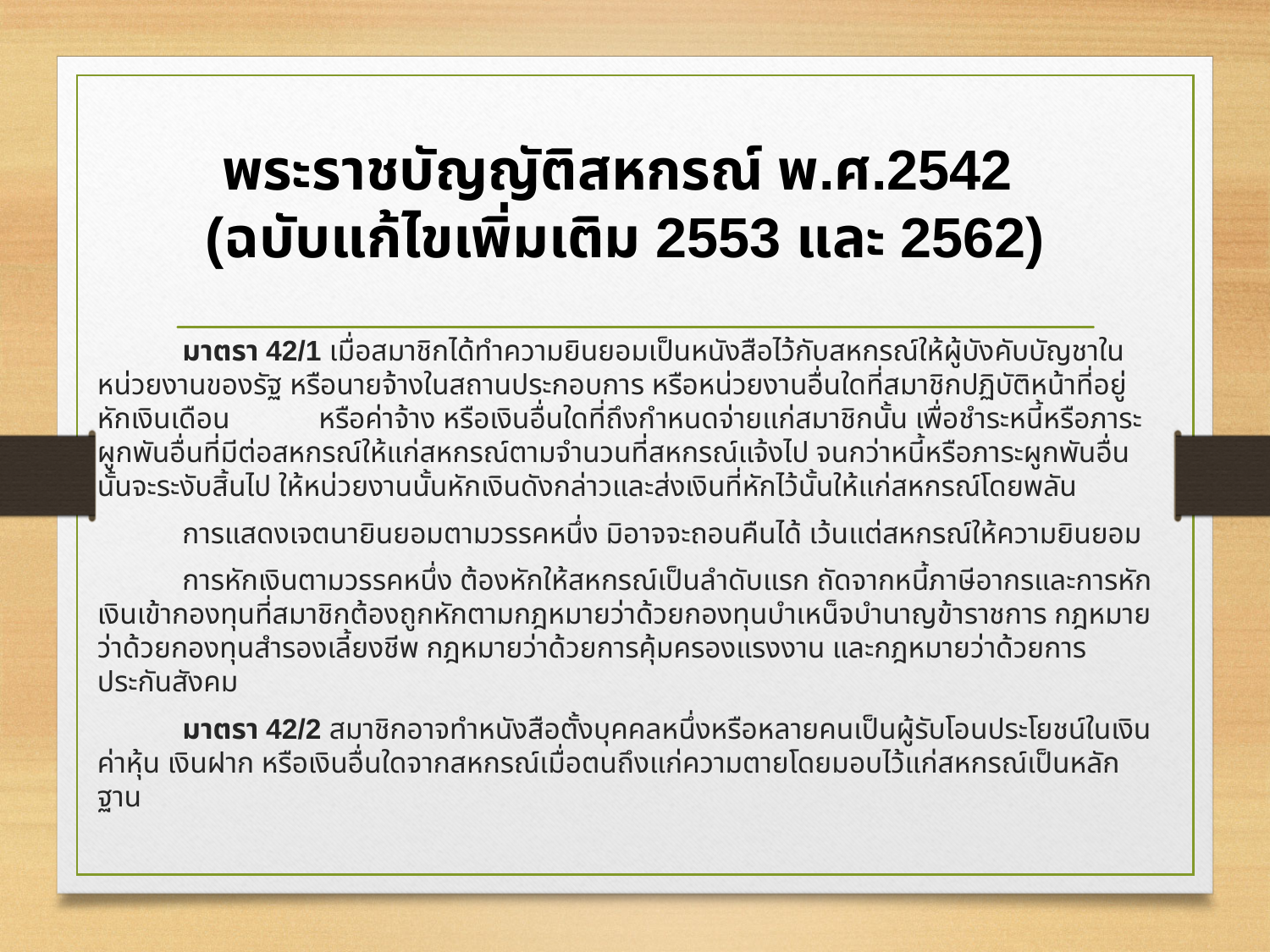

# พระราชบัญญัติสหกรณ์ พ.ศ.2542 (ฉบับแก้ไขเพิ่มเติม 2553 และ 2562)
	มาตรา 42/1 เมื่อสมาชิกได้ทำความยินยอมเป็นหนังสือไว้กับสหกรณ์ให้ผู้บังคับบัญชาในหน่วยงานของรัฐ หรือนายจ้างในสถานประกอบการ หรือหน่วยงานอื่นใดที่สมาชิกปฏิบัติหน้าที่อยู่หักเงินเดือน            หรือค่าจ้าง หรือเงินอื่นใดที่ถึงกำหนดจ่ายแก่สมาชิกนั้น เพื่อชำระหนี้หรือภาระผูกพันอื่นที่มีต่อสหกรณ์ให้แก่สหกรณ์ตามจำนวนที่สหกรณ์แจ้งไป จนกว่าหนี้หรือภาระผูกพันอื่นนั้นจะระงับสิ้นไป ให้หน่วยงานนั้นหักเงินดังกล่าวและส่งเงินที่หักไว้นั้นให้แก่สหกรณ์โดยพลัน
	การแสดงเจตนายินยอมตามวรรคหนึ่ง มิอาจจะถอนคืนได้ เว้นแต่สหกรณ์ให้ความยินยอม
	การหักเงินตามวรรคหนึ่ง ต้องหักให้สหกรณ์เป็นลำดับแรก ถัดจากหนี้ภาษีอากรและการหักเงินเข้ากองทุนที่สมาชิกต้องถูกหักตามกฎหมายว่าด้วยกองทุนบำเหน็จบำนาญข้าราชการ กฎหมายว่าด้วยกองทุนสำรองเลี้ยงชีพ กฎหมายว่าด้วยการคุ้มครองแรงงาน และกฎหมายว่าด้วยการประกันสังคม
	มาตรา 42/2 สมาชิกอาจทำหนังสือตั้งบุคคลหนึ่งหรือหลายคนเป็นผู้รับโอนประโยชน์ในเงินค่าหุ้น เงินฝาก หรือเงินอื่นใดจากสหกรณ์เมื่อตนถึงแก่ความตายโดยมอบไว้แก่สหกรณ์เป็นหลักฐาน